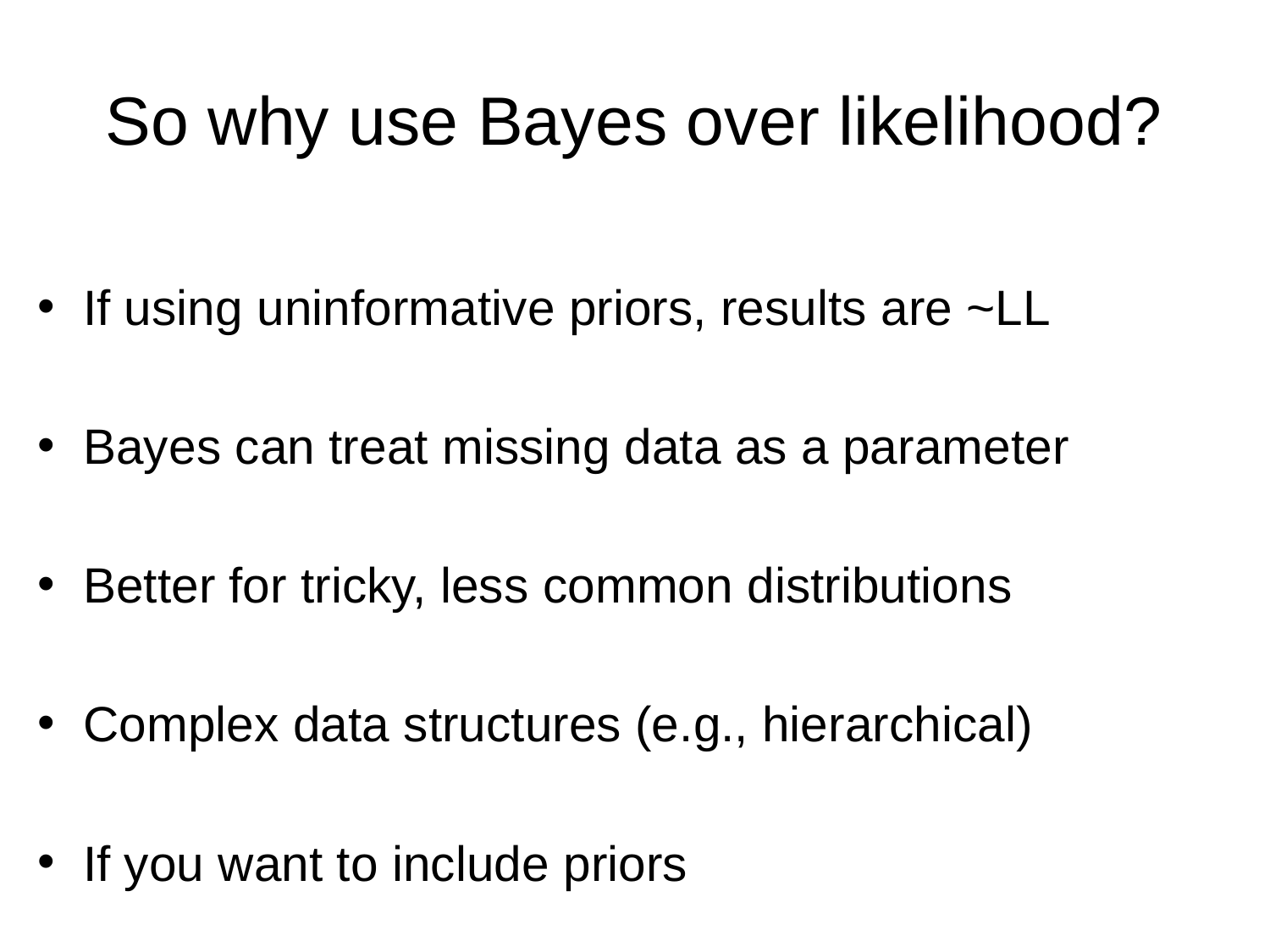

# So why use Bayes over likelihood?
If using uninformative priors, results are ~LL

Bayes can treat missing data as a parameter

Better for tricky, less common distributions

Complex data structures (e.g., hierarchical)

If you want to include priors